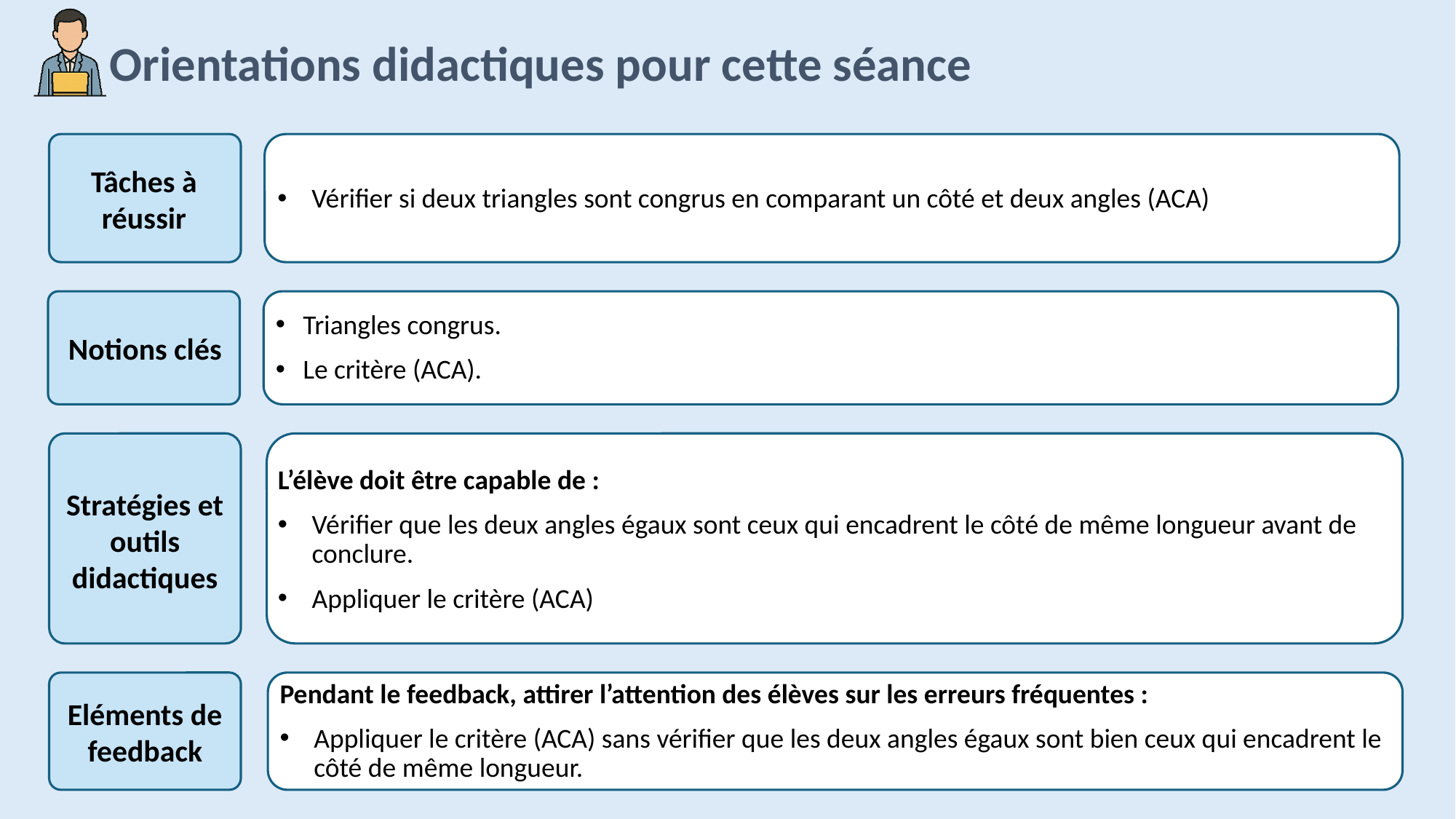

Vérifier si deux triangles sont congrus en comparant un côté et deux angles (ACA)
Triangles congrus.
Le critère (ACA).
L’élève doit être capable de :
Vérifier que les deux angles égaux sont ceux qui encadrent le côté de même longueur avant de conclure.
Appliquer le critère (ACA)
Pendant le feedback, attirer l’attention des élèves sur les erreurs fréquentes :
Appliquer le critère (ACA) sans vérifier que les deux angles égaux sont bien ceux qui encadrent le côté de même longueur.